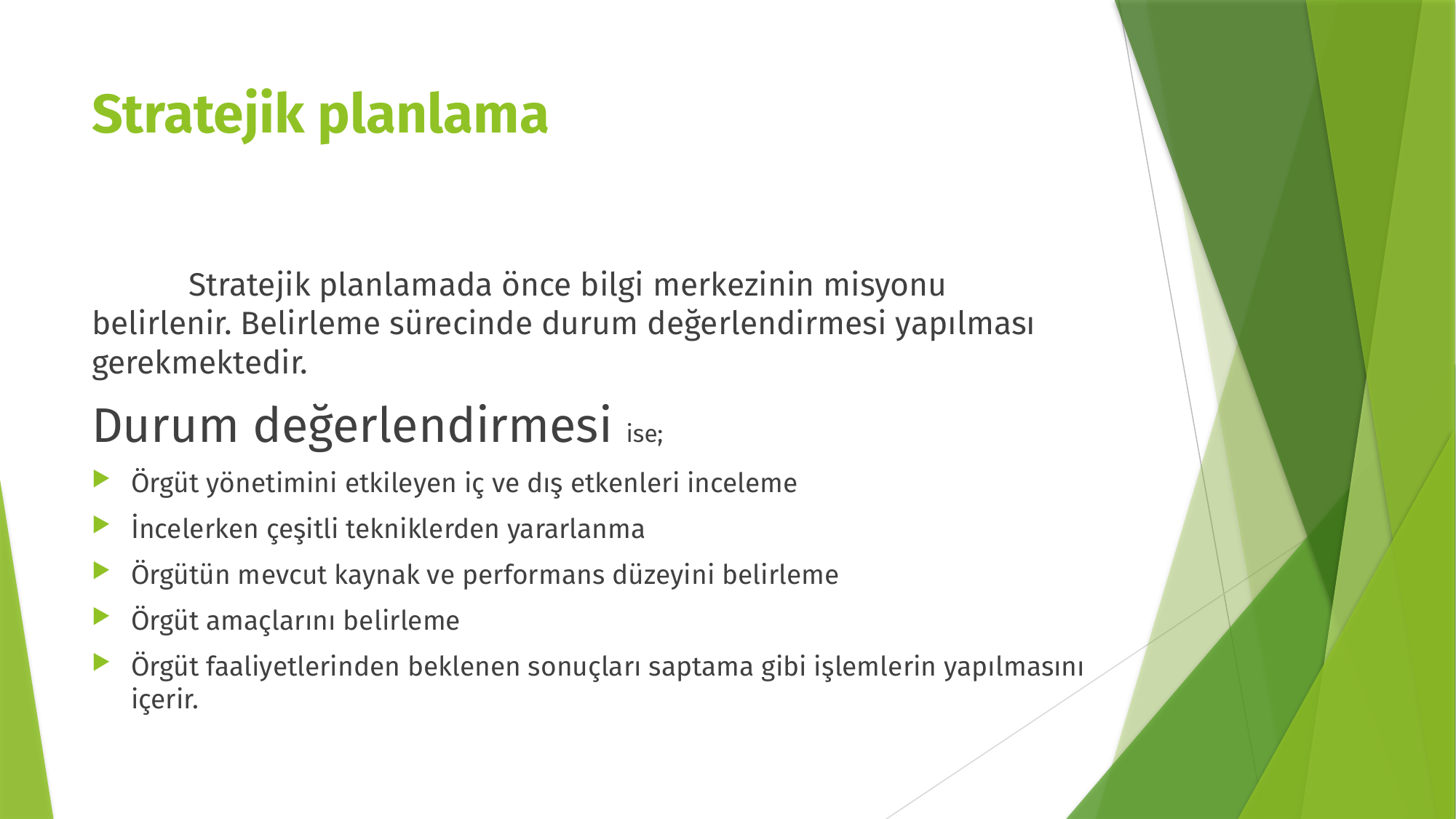

# Stratejik planlama
	Stratejik planlamada önce bilgi merkezinin misyonu belirlenir. Belirleme sürecinde durum değerlendirmesi yapılması gerekmektedir.
Durum değerlendirmesi ise;
Örgüt yönetimini etkileyen iç ve dış etkenleri inceleme
İncelerken çeşitli tekniklerden yararlanma
Örgütün mevcut kaynak ve performans düzeyini belirleme
Örgüt amaçlarını belirleme
Örgüt faaliyetlerinden beklenen sonuçları saptama gibi işlemlerin yapılmasını içerir.